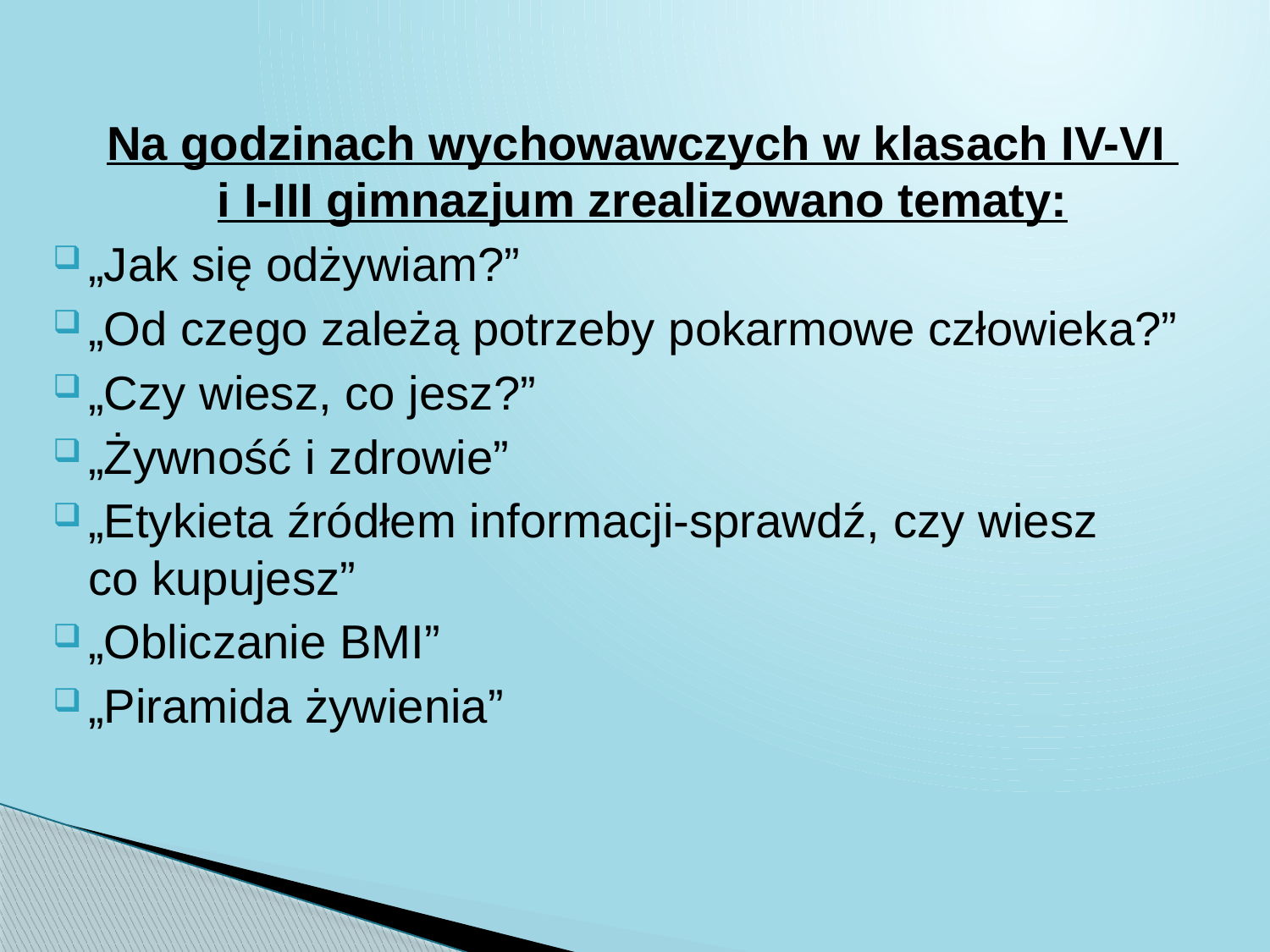

Na godzinach wychowawczych w klasach IV-VI
i I-III gimnazjum zrealizowano tematy:
„Jak się odżywiam?”
„Od czego zależą potrzeby pokarmowe człowieka?”
„Czy wiesz, co jesz?”
„Żywność i zdrowie”
„Etykieta źródłem informacji-sprawdź, czy wiesz
co kupujesz”
„Obliczanie BMI”
„Piramida żywienia”